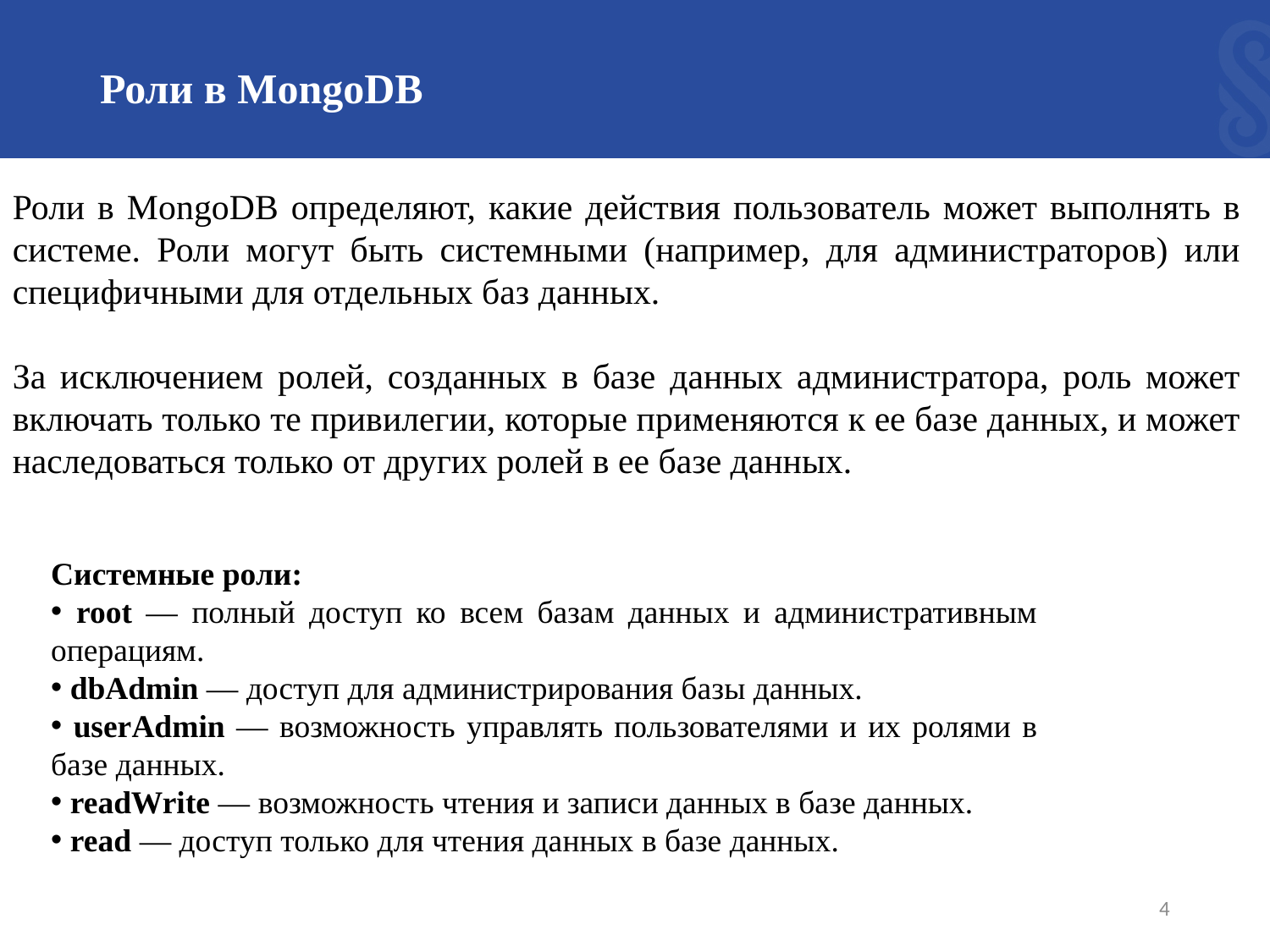

# Роли в MongoDB
Роли в MongoDB определяют, какие действия пользователь может выполнять в системе. Роли могут быть системными (например, для администраторов) или специфичными для отдельных баз данных.

За исключением ролей, созданных в базе данных администратора, роль может включать только те привилегии, которые применяются к ее базе данных, и может наследоваться только от других ролей в ее базе данных.

Системные роли:
 root — полный доступ ко всем базам данных и административным операциям.
 dbAdmin — доступ для администрирования базы данных.
 userAdmin — возможность управлять пользователями и их ролями в базе данных.
 readWrite — возможность чтения и записи данных в базе данных.
 read — доступ только для чтения данных в базе данных.
4